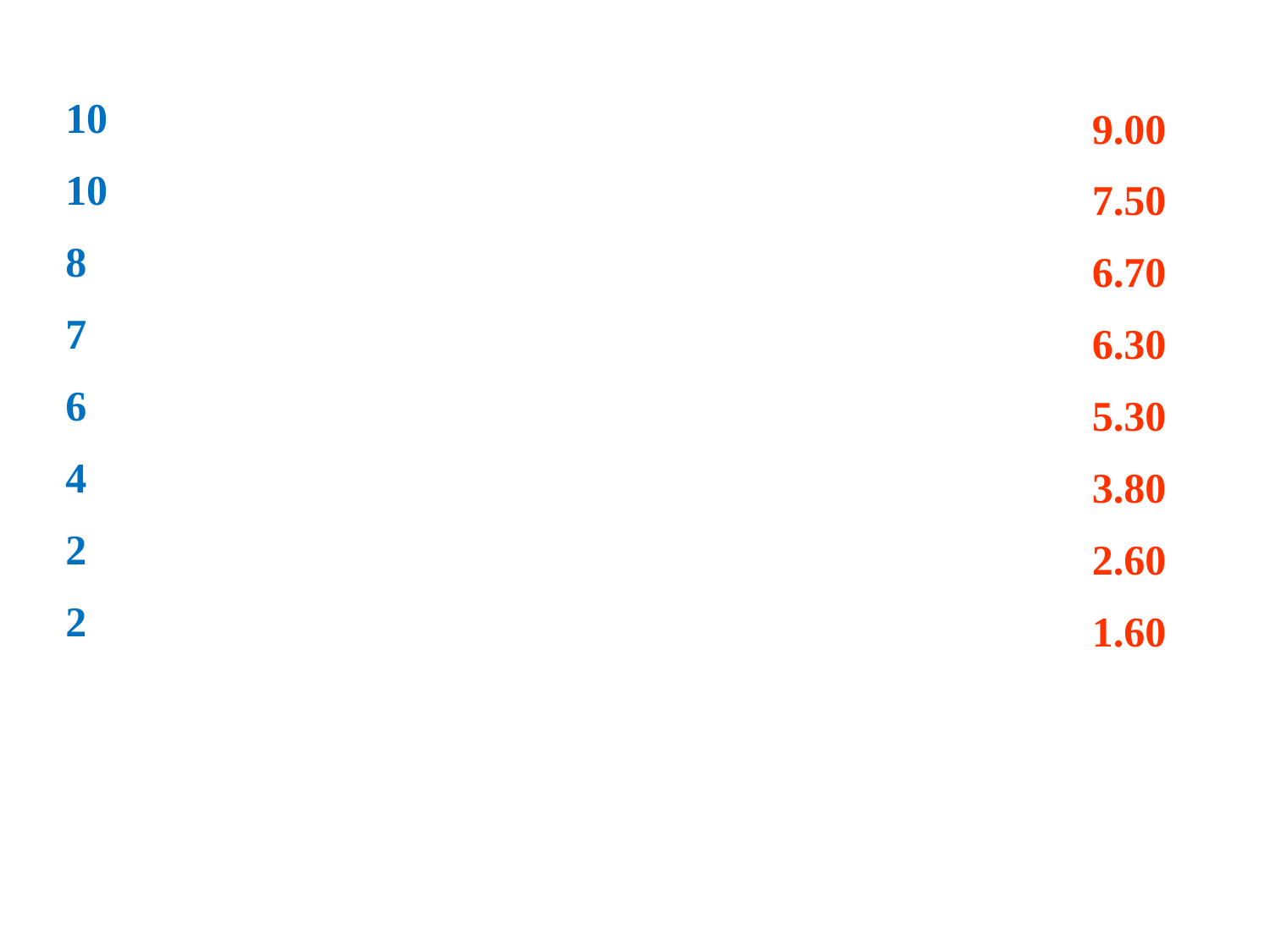

10
10
8
7
6
4
2
2
9.00
7.50
6.70
6.30
5.30
3.80
2.60
1.60